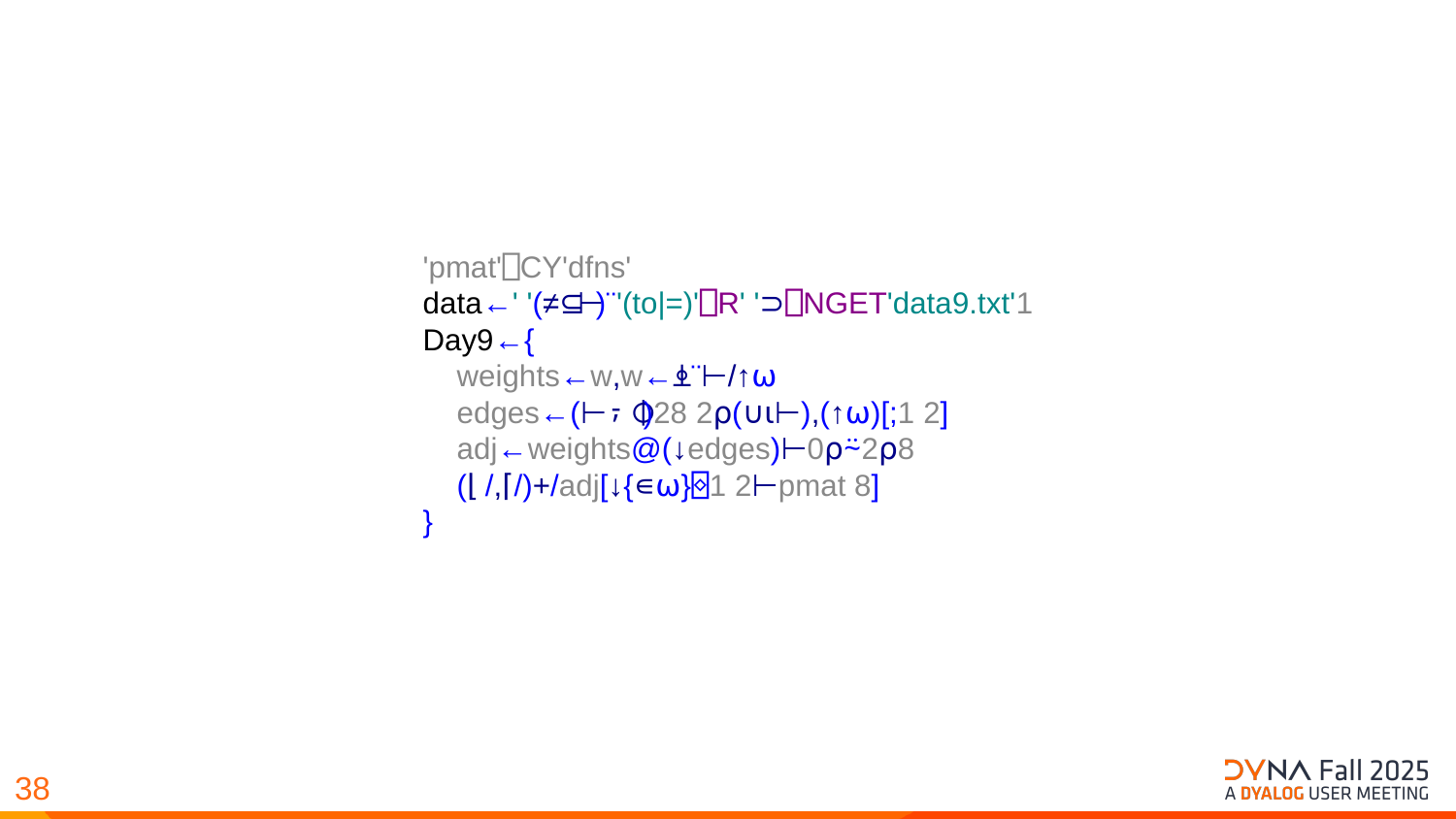

'pmat'⎕CY'dfns'
data←' '(≠⊆⊢)¨'(to|=)'⎕R' '⊃⎕NGET'data9.txt'1
Day9←{
    weights←w,w←⍎¨⊢/↑⍵
    edges←(⊢⍪⌽)28 2⍴(∪⍳⊢),(↑⍵)[;1 2]
    adj←weights@(↓edges)⊢0⍴⍨2⍴8
    (⌊/,⌈/)+/adj[↓{∊⍵}⌺1 2⊢pmat 8]
}
38